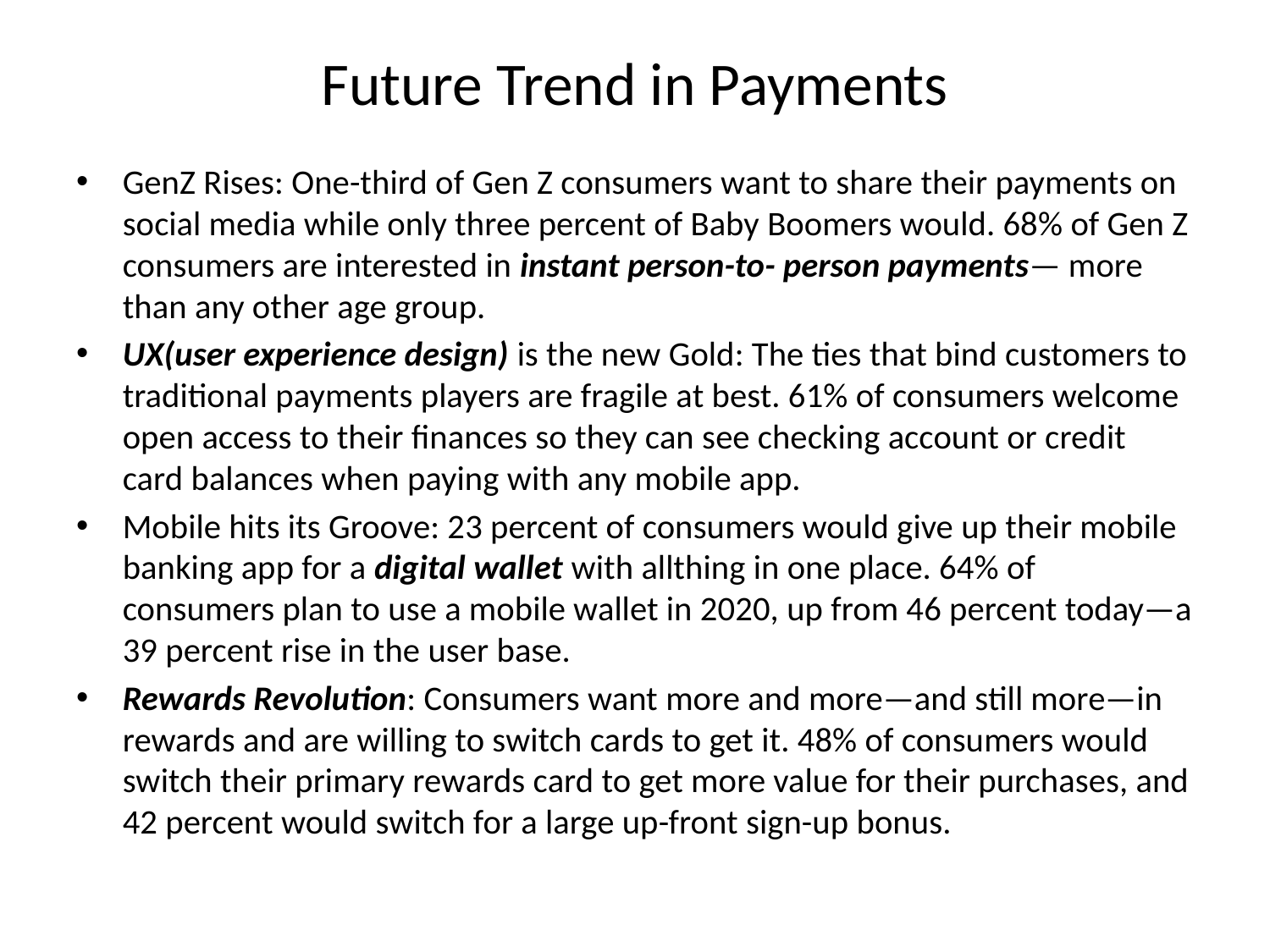

# Future Trend in Payments
GenZ Rises: One-third of Gen Z consumers want to share their payments on social media while only three percent of Baby Boomers would. 68% of Gen Z consumers are interested in instant person-to- person payments— more than any other age group.
UX(user experience design) is the new Gold: The ties that bind customers to traditional payments players are fragile at best. 61% of consumers welcome open access to their finances so they can see checking account or credit card balances when paying with any mobile app.
Mobile hits its Groove: 23 percent of consumers would give up their mobile banking app for a digital wallet with allthing in one place. 64% of consumers plan to use a mobile wallet in 2020, up from 46 percent today—a 39 percent rise in the user base.
Rewards Revolution: Consumers want more and more—and still more—in rewards and are willing to switch cards to get it. 48% of consumers would switch their primary rewards card to get more value for their purchases, and 42 percent would switch for a large up-front sign-up bonus.